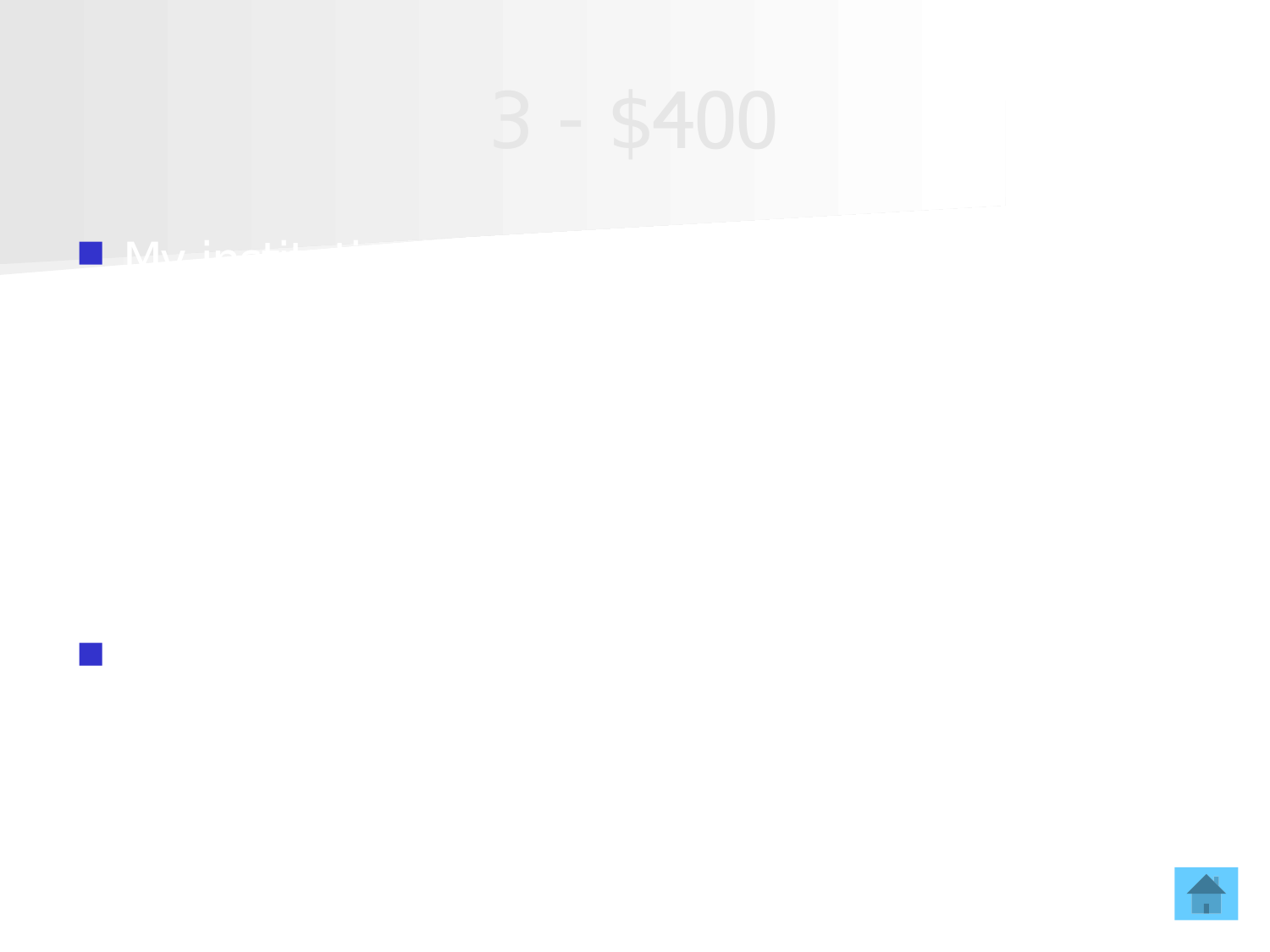

# 3 - $400
My institution has ignored state authorization in the past. There are only a handful of online courses, but lots of field experiences in several states and field trips. Do I have to follow state authorization? We’ve not been challenged on this in the past?
Yes!  Join SARA. It covers distance education – not just online activity. The institution could also complete the regular state authorization process.